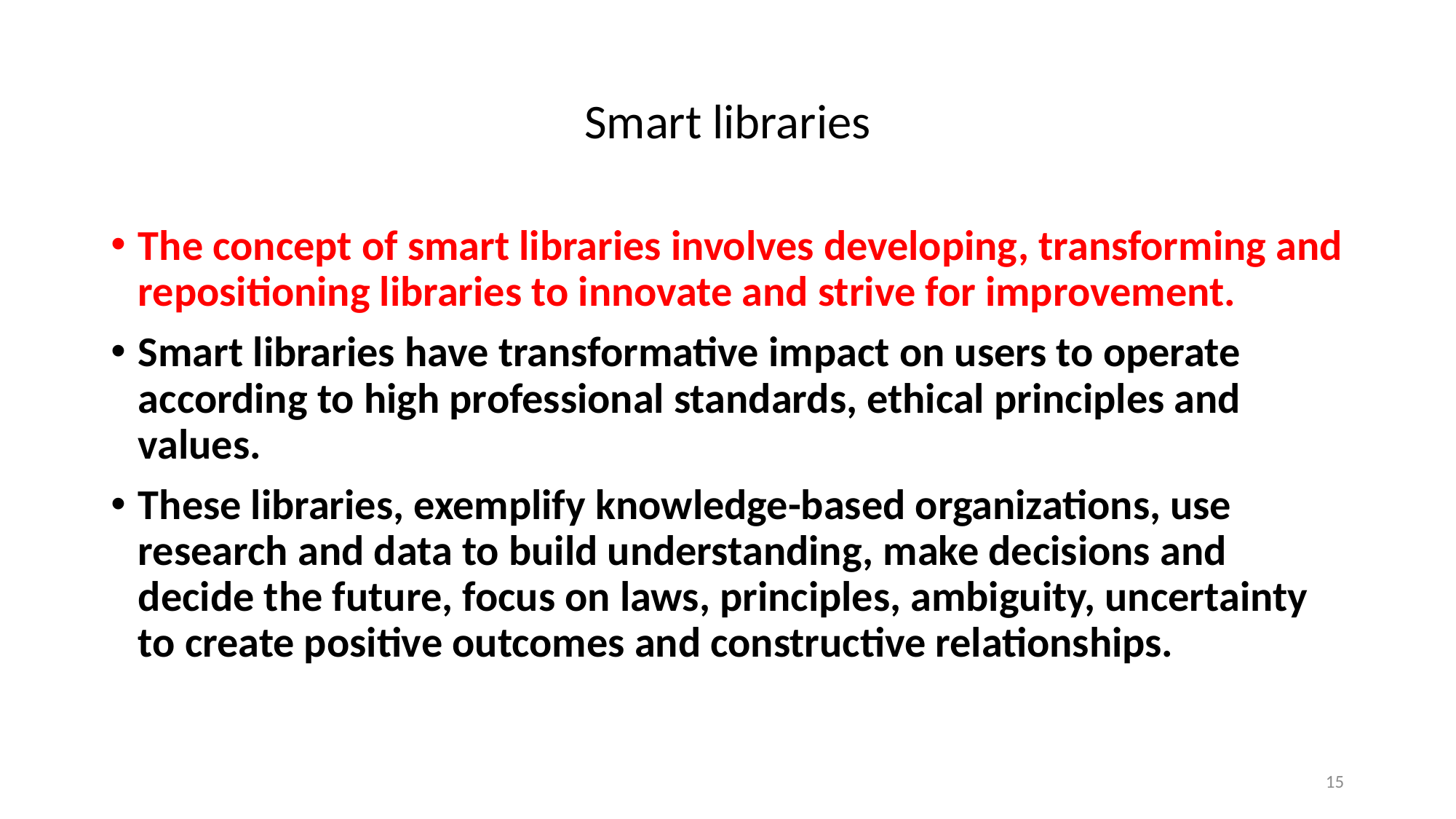

# Smart libraries
The concept of smart libraries involves developing, transforming and repositioning libraries to innovate and strive for improvement.
Smart libraries have transformative impact on users to operate according to high professional standards, ethical principles and values.
These libraries, exemplify knowledge-based organizations, use research and data to build understanding, make decisions and decide the future, focus on laws, principles, ambiguity, uncertainty to create positive outcomes and constructive relationships.
15